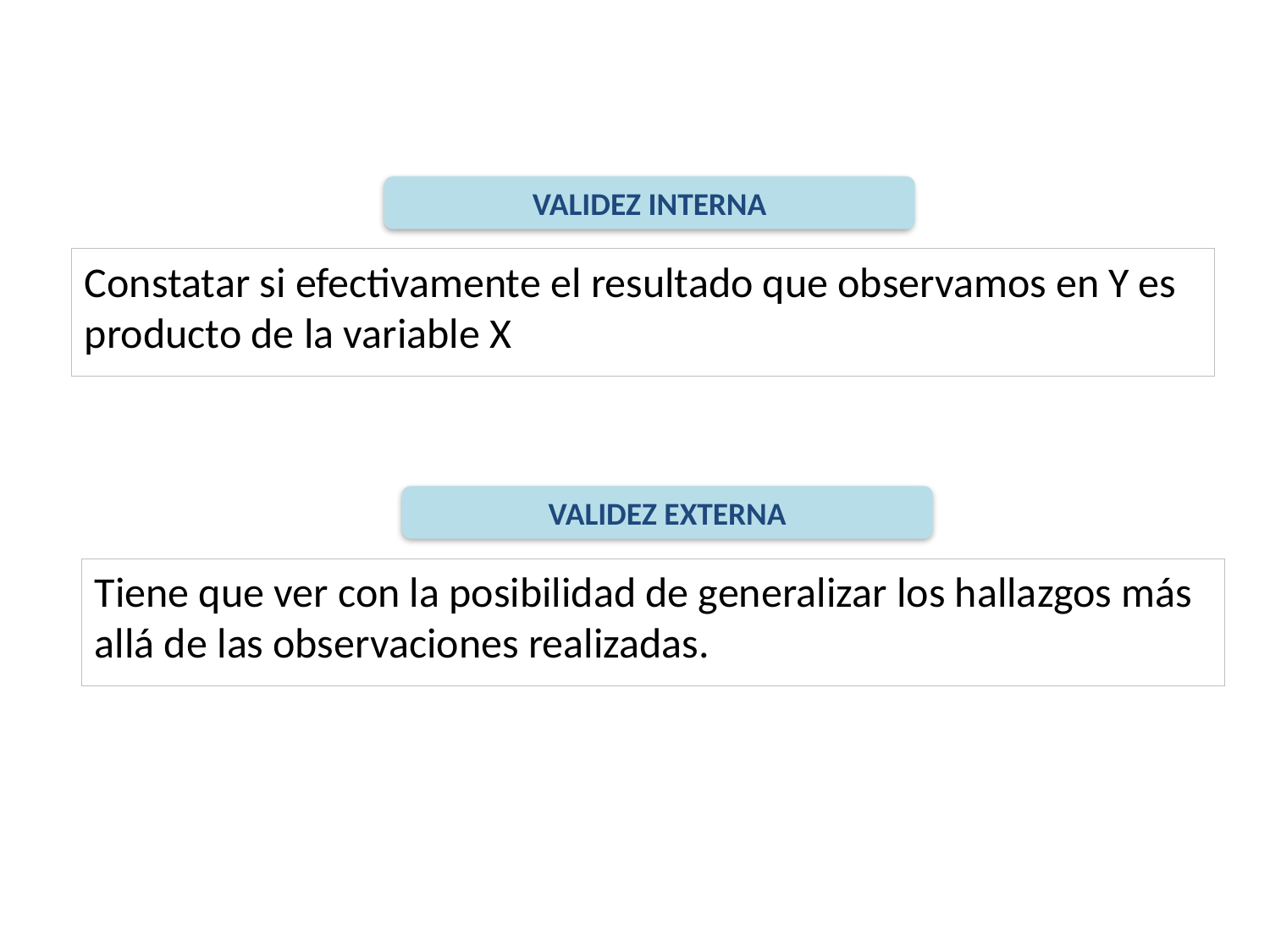

VALIDEZ INTERNA
Constatar si efectivamente el resultado que observamos en Y es producto de la variable X
VALIDEZ EXTERNA
Tiene que ver con la posibilidad de generalizar los hallazgos más allá de las observaciones realizadas.